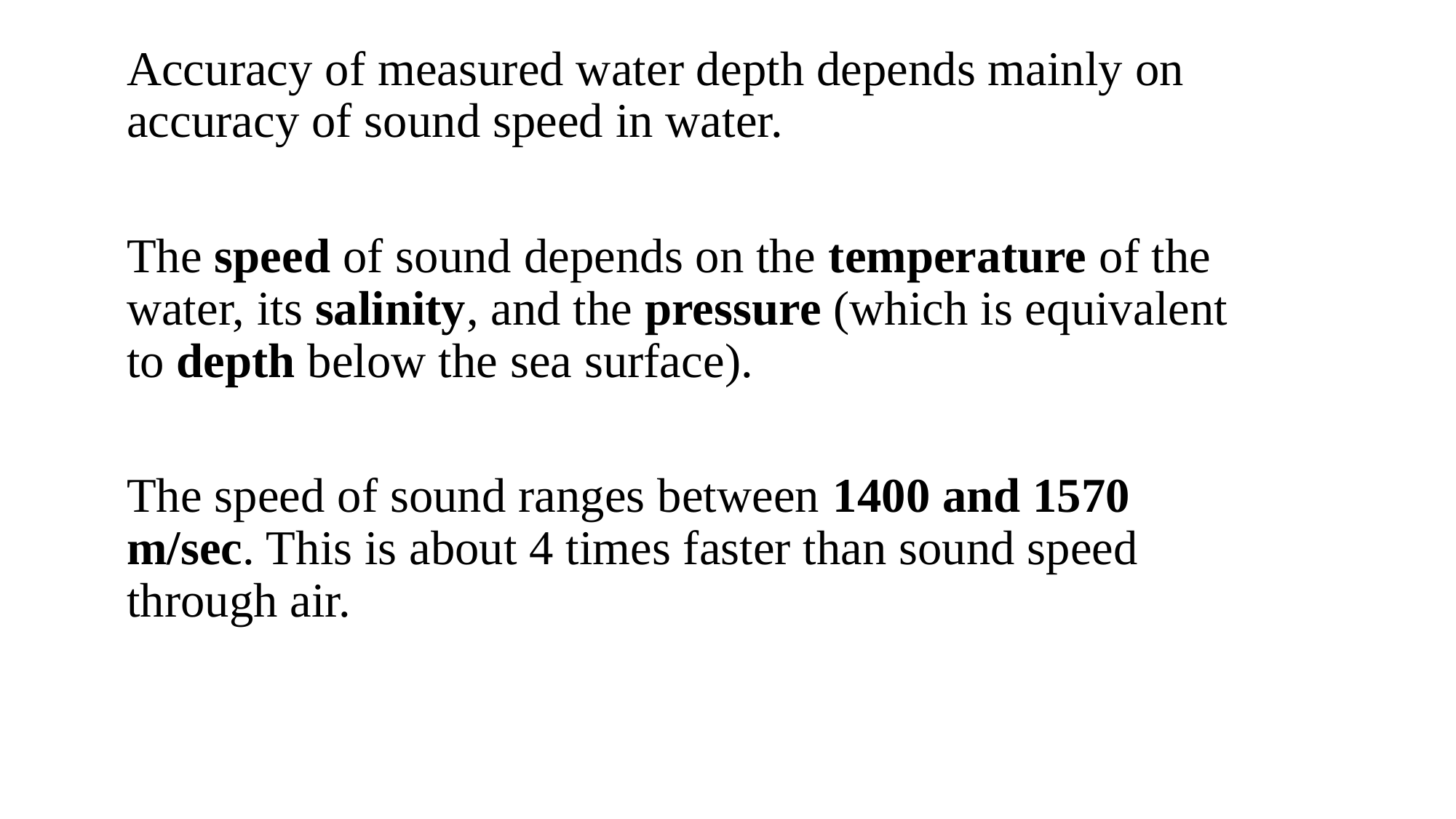

# Sound speed in water
Accuracy of measured water depth depends mainly on accuracy of sound speed in water.

The speed of sound depends on the temperature of the water, its salinity, and the pressure (which is equivalent to depth below the sea surface).

The speed of sound ranges between 1400 and 1570 m/sec. This is about 4 times faster than sound speed through air.